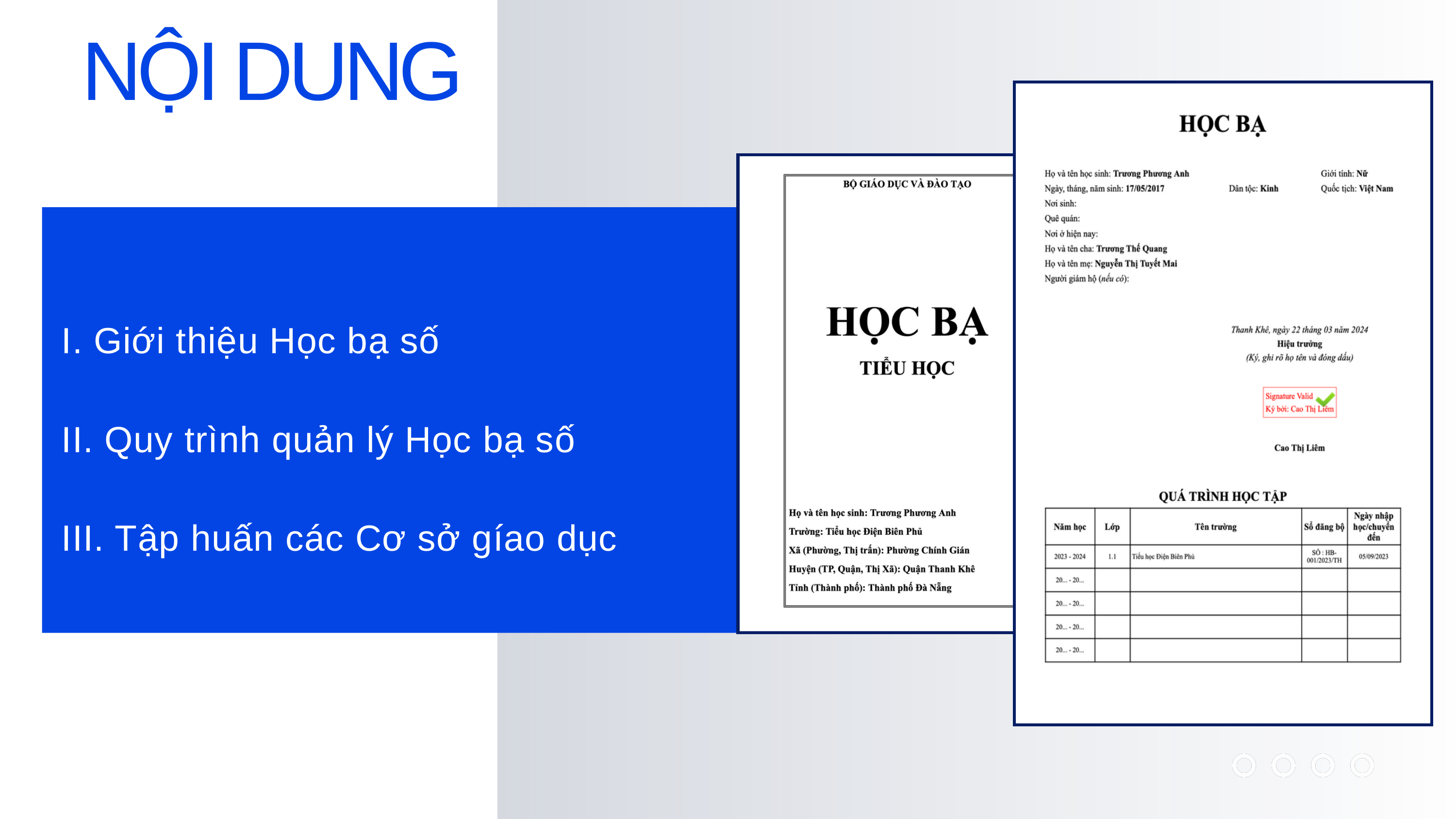

NỘI DUNG

I. Giới thiệu Học bạ số
II. Quy trình quản lý Học bạ số
III. Tập huấn các Cơ sở gíao dục